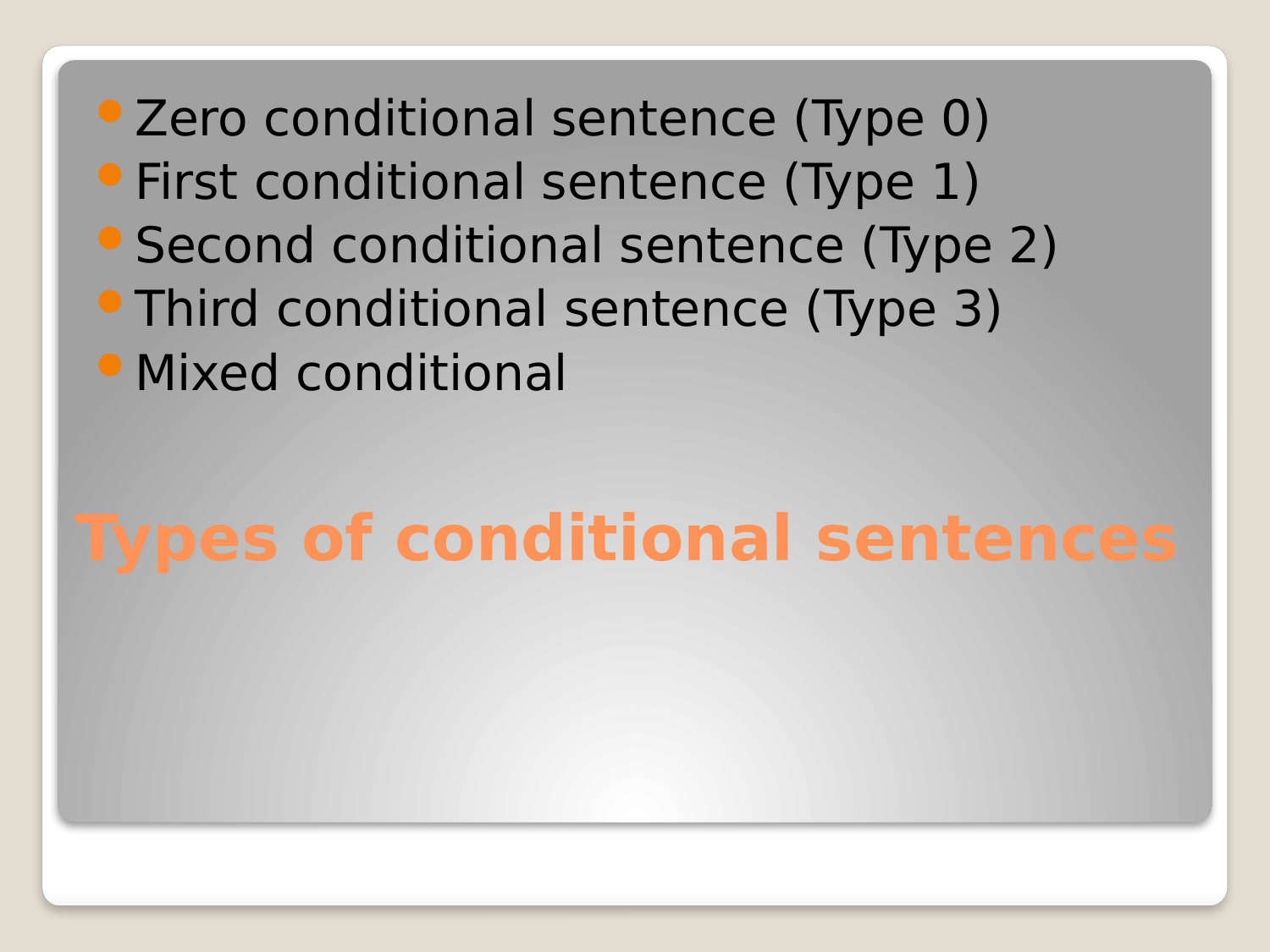

Zero conditional sentence (Type 0)
First conditional sentence (Type 1)
Second conditional sentence (Type 2)
Third conditional sentence (Type 3)
Mixed conditional

# Types of conditional sentences